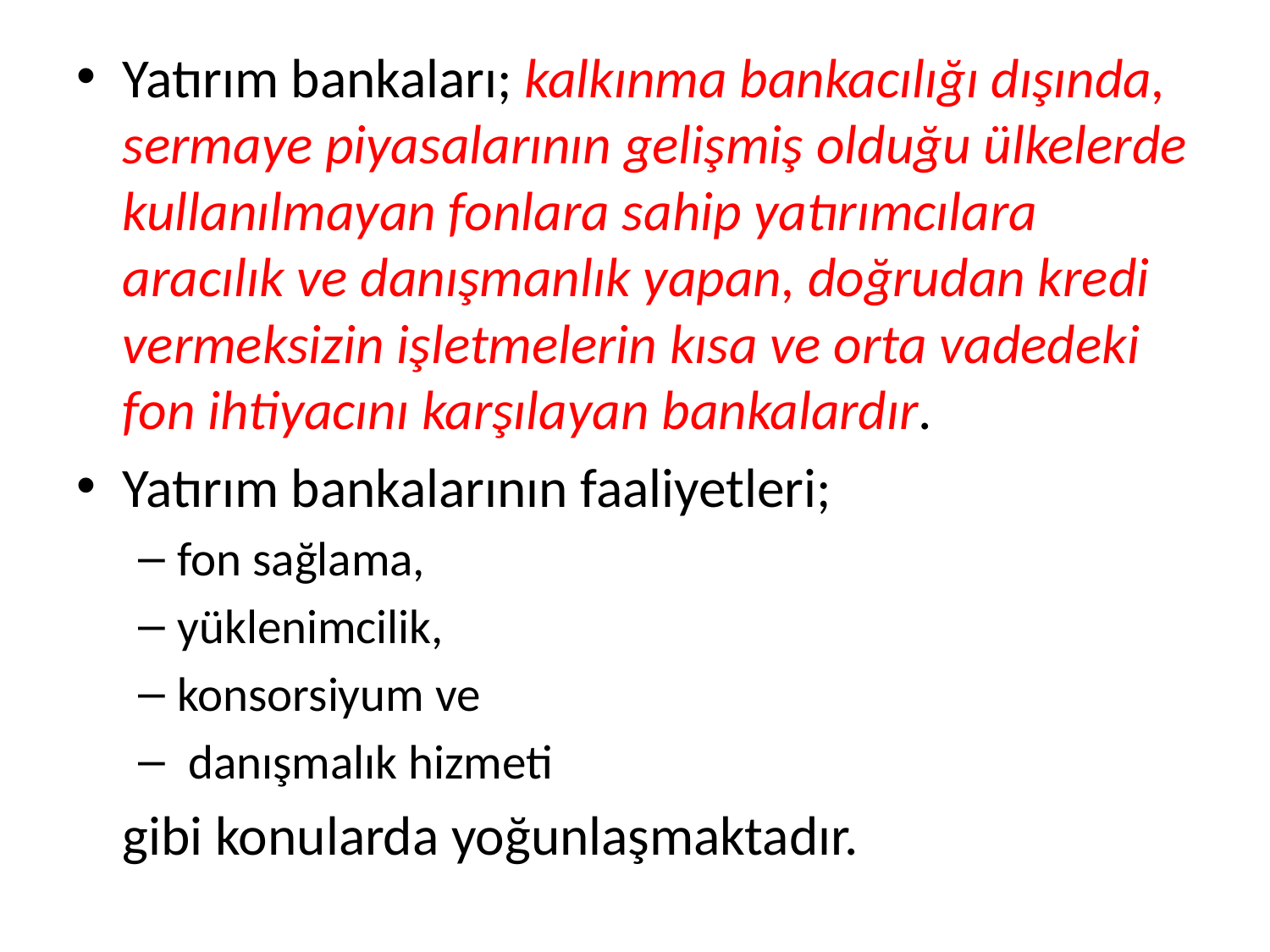

Yatırım bankaları; kalkınma bankacılığı dışında, sermaye piyasalarının gelişmiş olduğu ülkelerde kullanılmayan fonlara sahip yatırımcılara aracılık ve danışmanlık yapan, doğrudan kredi vermeksizin işletmelerin kısa ve orta vadedeki fon ihtiyacını karşılayan bankalardır.
Yatırım bankalarının faaliyetleri;
fon sağlama,
yüklenimcilik,
konsorsiyum ve
 danışmalık hizmeti
	gibi konularda yoğunlaşmaktadır.